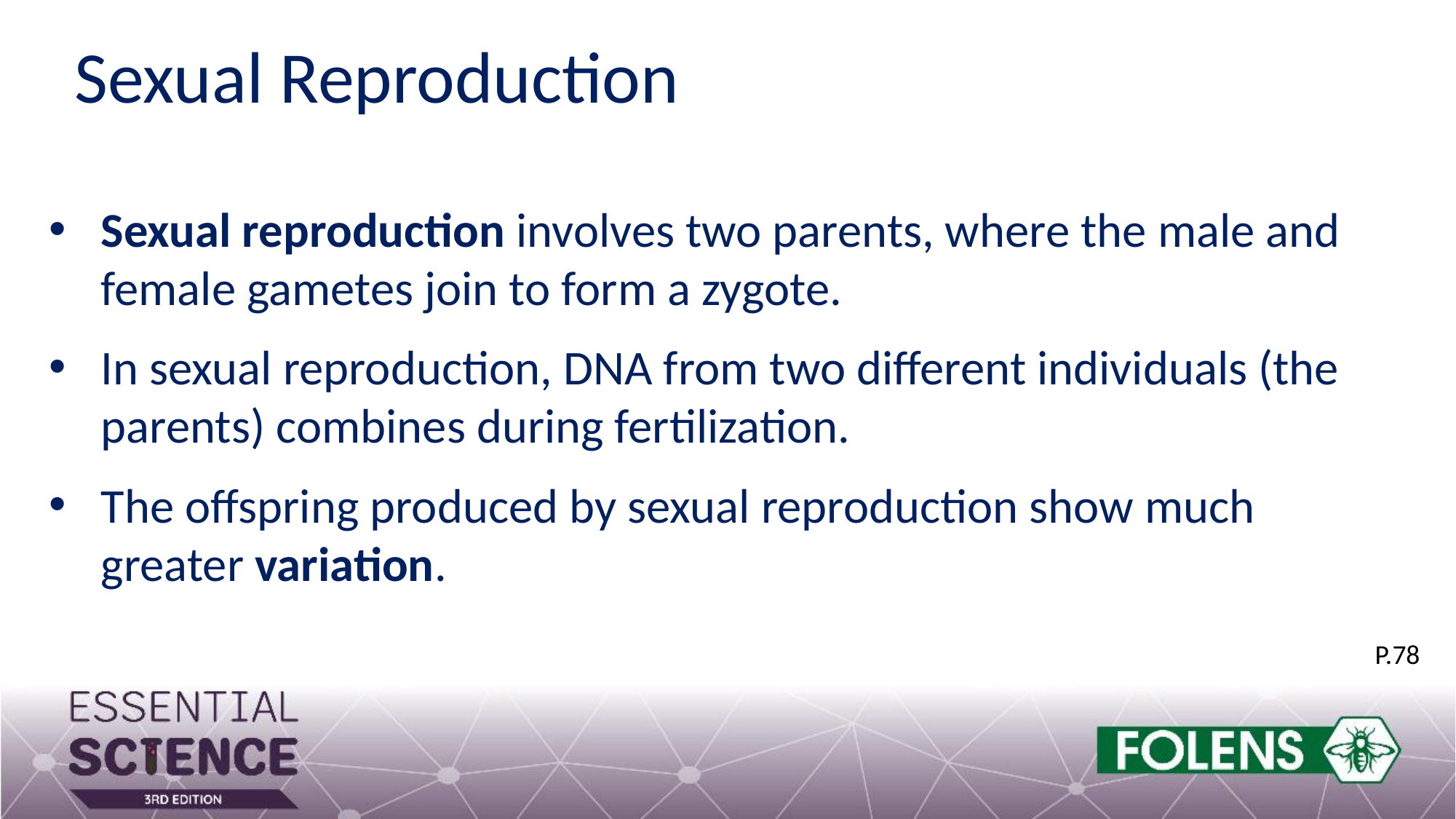

# Sexual Reproduction
Sexual reproduction involves two parents, where the male and female gametes join to form a zygote.
In sexual reproduction, DNA from two different individuals (the parents) combines during fertilization.
The offspring produced by sexual reproduction show much greater variation.
P.78